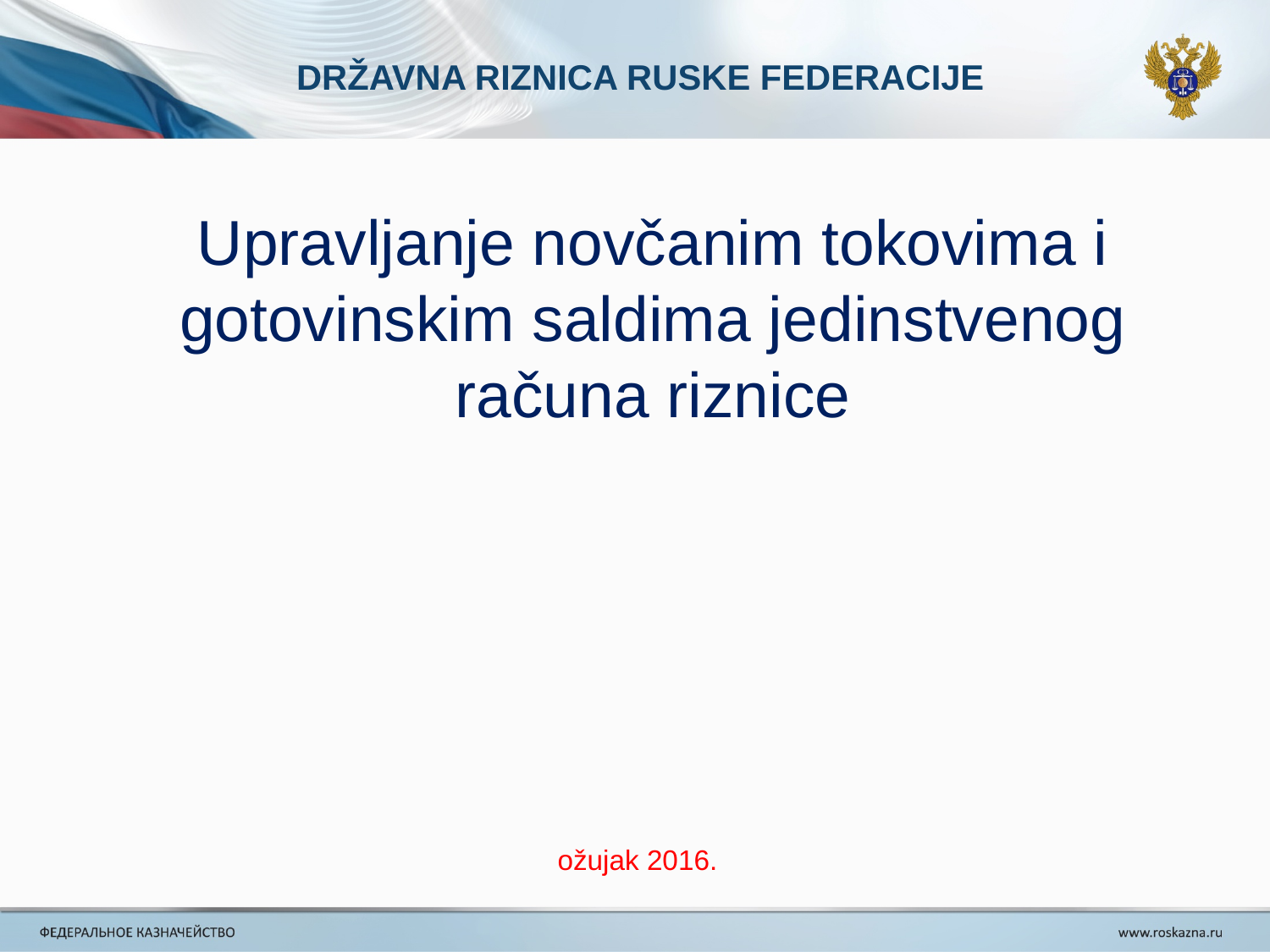

DRŽAVNA RIZNICA RUSKE FEDERACIJE
# Upravljanje novčanim tokovima i gotovinskim saldima jedinstvenog računa riznice

ožujak 2016.